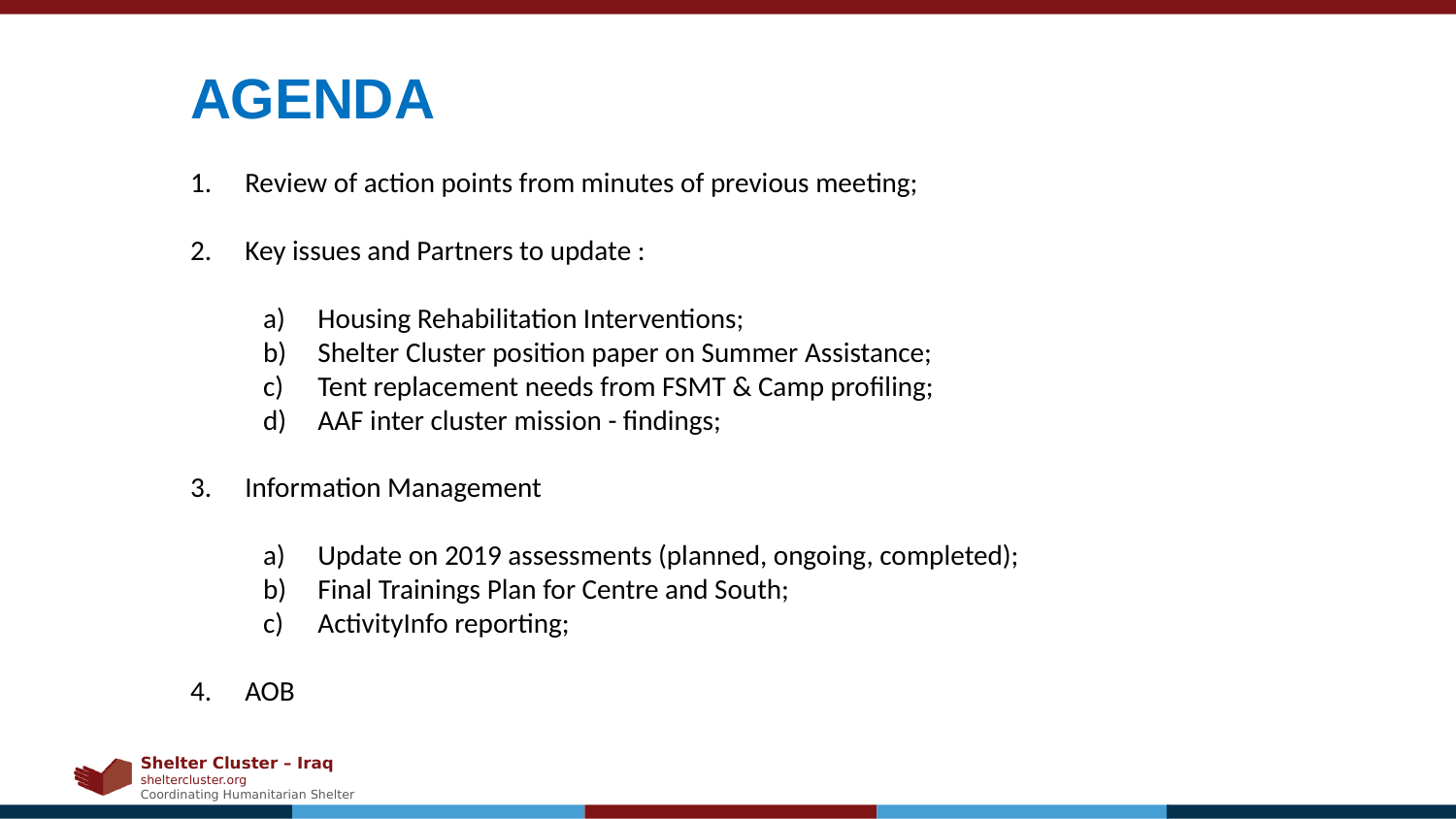

AGENDA

Review of action points from minutes of previous meeting;

Key issues and Partners to update :

Housing Rehabilitation Interventions;
Shelter Cluster position paper on Summer Assistance;
Tent replacement needs from FSMT & Camp profiling;
AAF inter cluster mission - findings;

Information Management

Update on 2019 assessments (planned, ongoing, completed);
Final Trainings Plan for Centre and South;
ActivityInfo reporting;

AOB